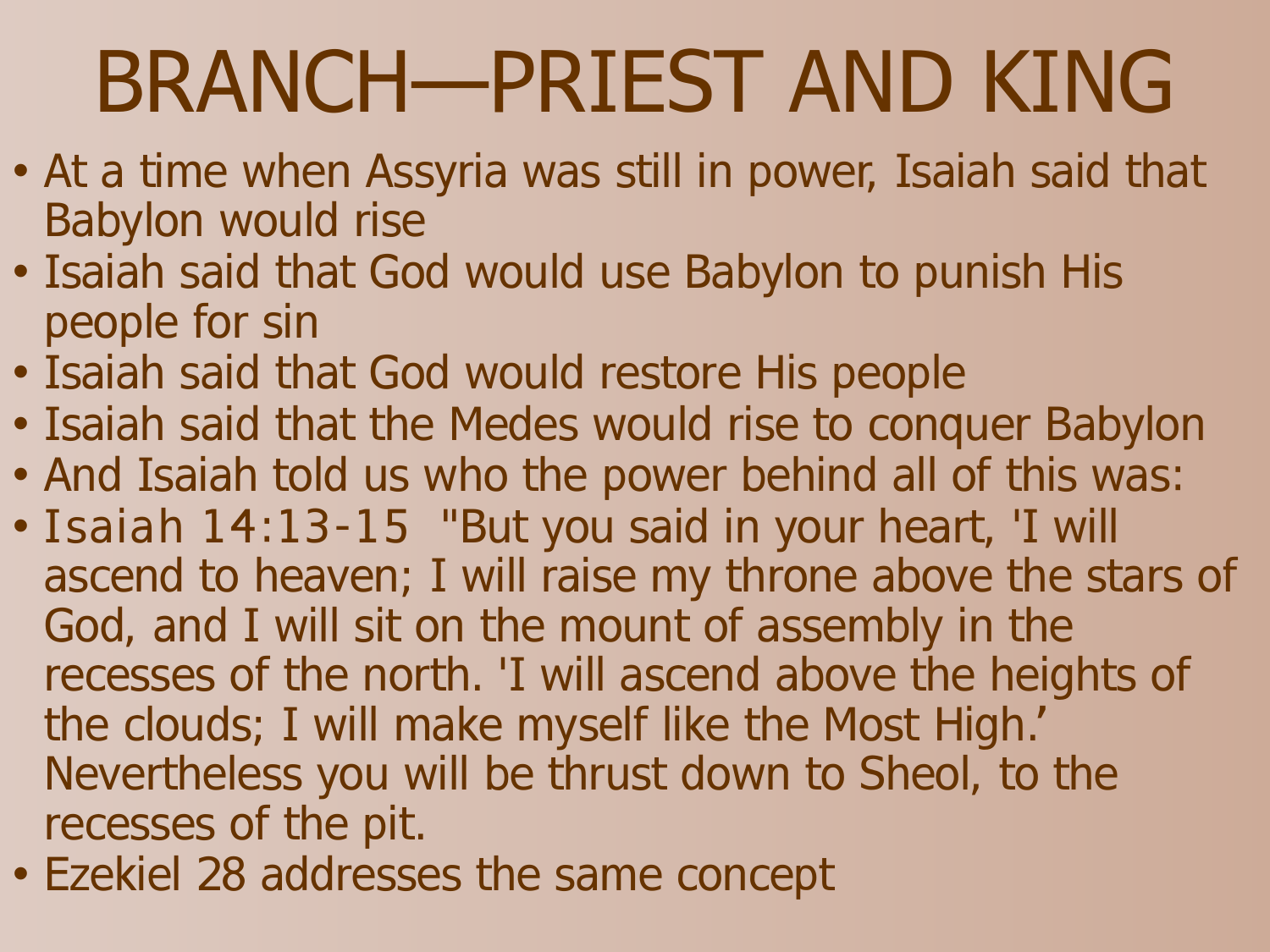

# BRANCH—PRIEST AND KING
At a time when Assyria was still in power, Isaiah said that Babylon would rise
Isaiah said that God would use Babylon to punish His people for sin
Isaiah said that God would restore His people
Isaiah said that the Medes would rise to conquer Babylon
And Isaiah told us who the power behind all of this was:
Isaiah 14:13-15  "But you said in your heart, 'I will ascend to heaven; I will raise my throne above the stars of God, and I will sit on the mount of assembly in the recesses of the north. 'I will ascend above the heights of the clouds; I will make myself like the Most High.’ Nevertheless you will be thrust down to Sheol, to the recesses of the pit.
Ezekiel 28 addresses the same concept